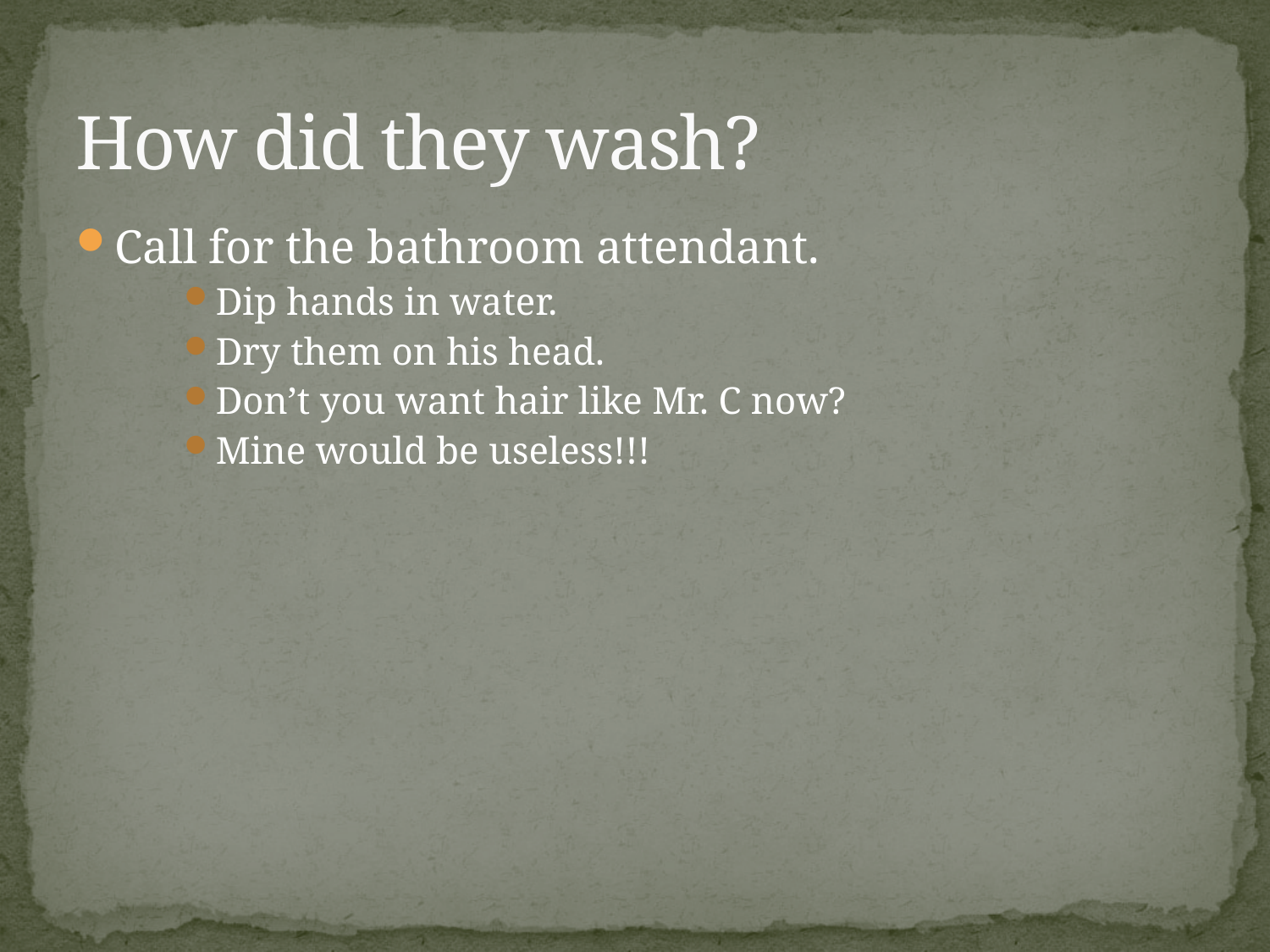

# How did they wash?
Call for the bathroom attendant.
Dip hands in water.
Dry them on his head.
Don’t you want hair like Mr. C now?
Mine would be useless!!!